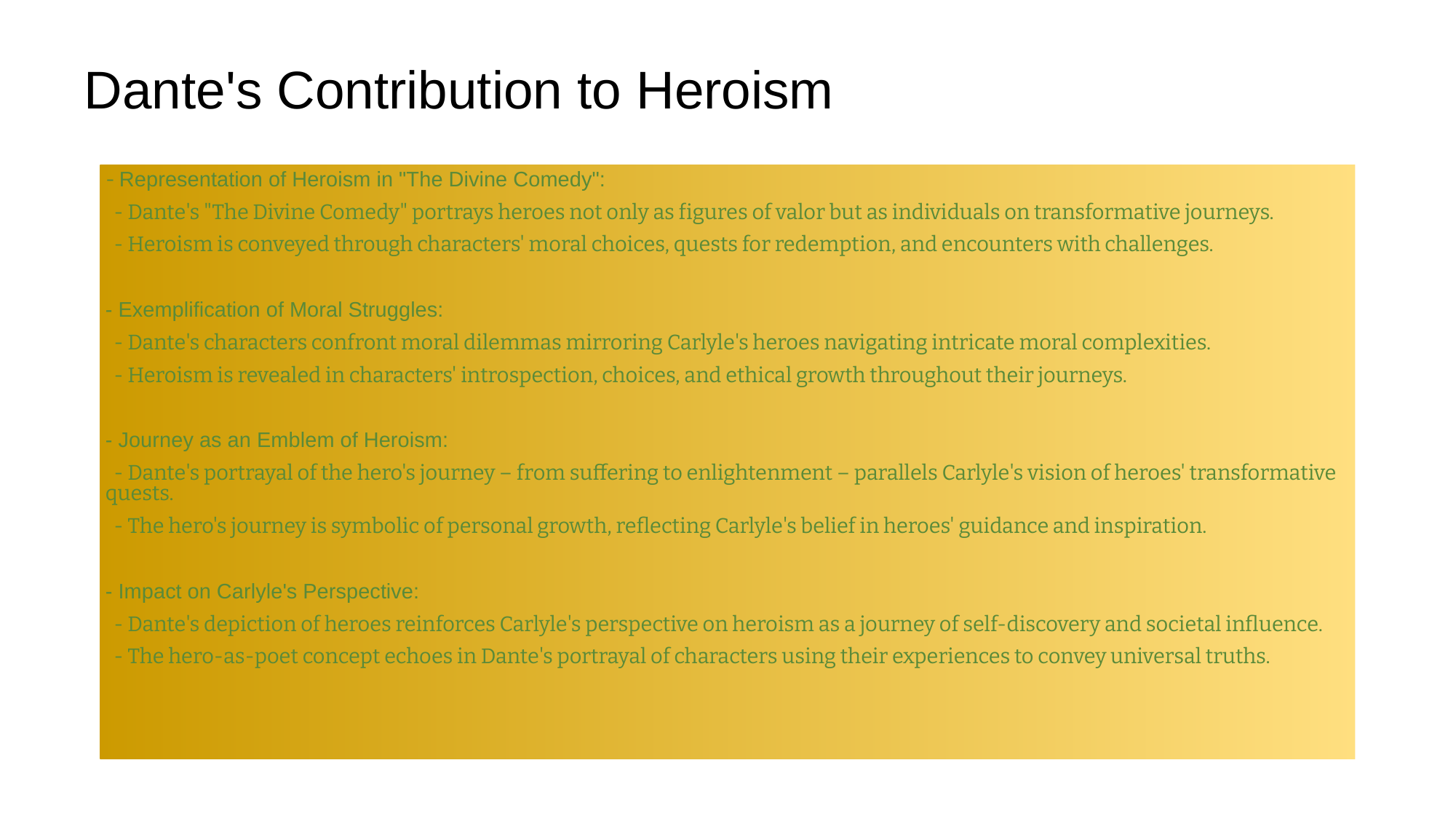

# Dante's Contribution to Heroism
- Representation of Heroism in "The Divine Comedy":
  - Dante's "The Divine Comedy" portrays heroes not only as figures of valor but as individuals on transformative journeys.
  - Heroism is conveyed through characters' moral choices, quests for redemption, and encounters with challenges.

- Exemplification of Moral Struggles:
  - Dante's characters confront moral dilemmas mirroring Carlyle's heroes navigating intricate moral complexities.
  - Heroism is revealed in characters' introspection, choices, and ethical growth throughout their journeys.

- Journey as an Emblem of Heroism:
  - Dante's portrayal of the hero's journey – from suffering to enlightenment – parallels Carlyle's vision of heroes' transformative quests.
  - The hero's journey is symbolic of personal growth, reflecting Carlyle's belief in heroes' guidance and inspiration.

- Impact on Carlyle's Perspective:
  - Dante's depiction of heroes reinforces Carlyle's perspective on heroism as a journey of self-discovery and societal influence.
  - The hero-as-poet concept echoes in Dante's portrayal of characters using their experiences to convey universal truths.